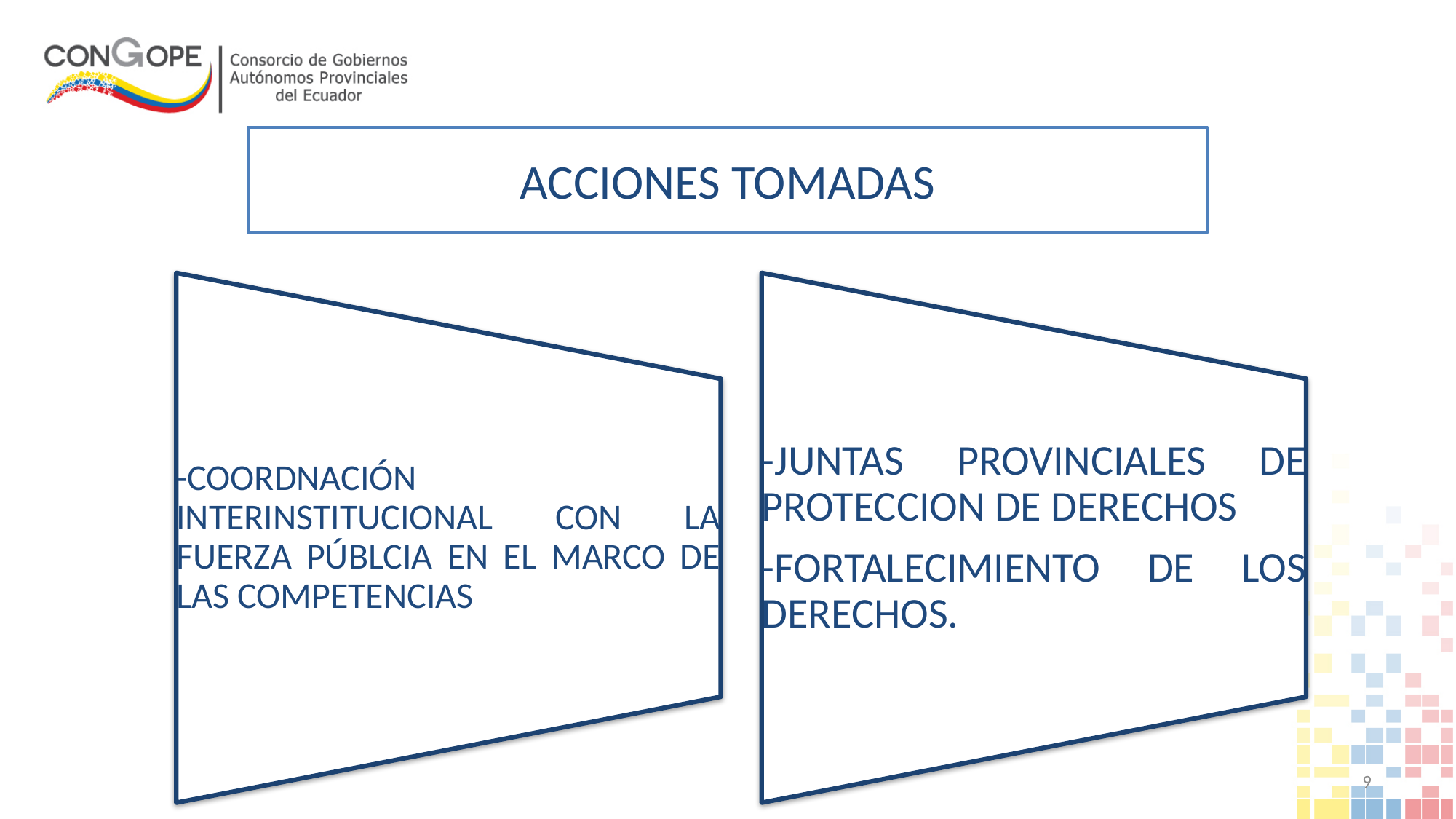

# ACCIONES TOMADAS
-COORDNACIÓN INTERINSTITUCIONAL CON LA FUERZA PÚBLCIA EN EL MARCO DE LAS COMPETENCIAS
-JUNTAS PROVINCIALES DE PROTECCION DE DERECHOS
-FORTALECIMIENTO DE LOS DERECHOS.
9